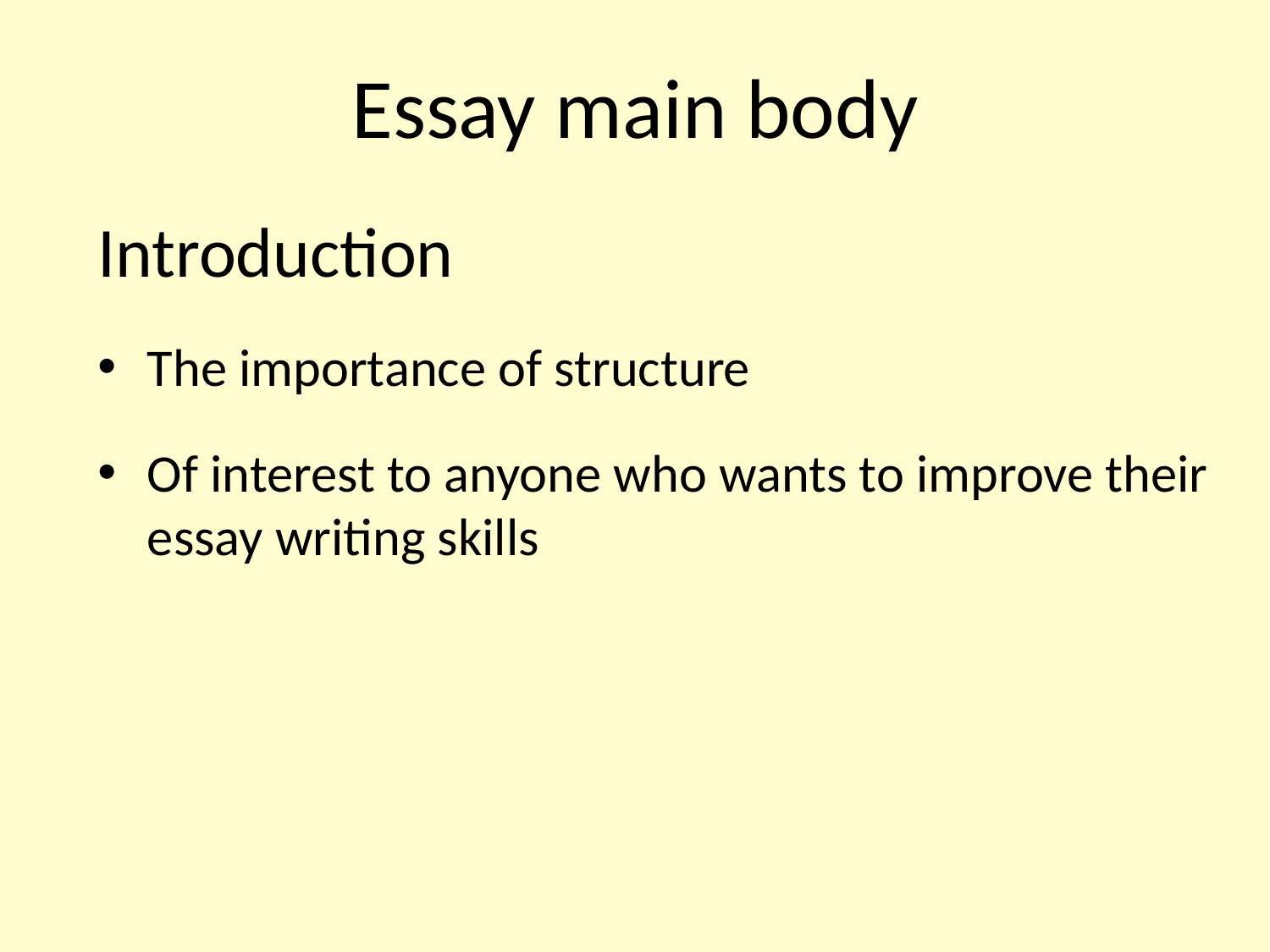

# Essay main body
Introduction
The importance of structure
Of interest to anyone who wants to improve their essay writing skills